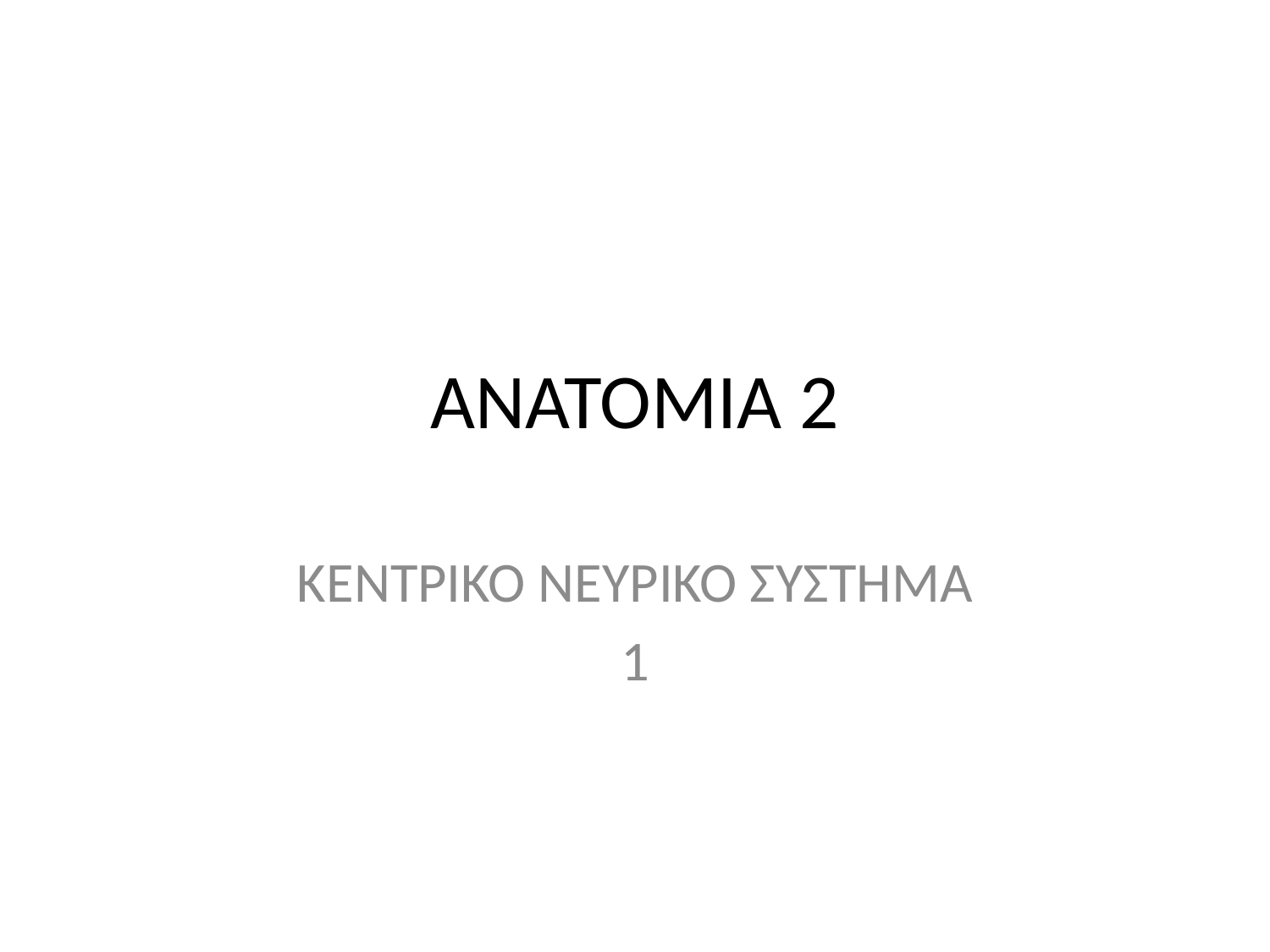

# ΑΝΑΤΟΜΙΑ 2
ΚΕΝΤΡΙΚΟ ΝΕΥΡΙΚΟ ΣΥΣΤΗΜΑ
1